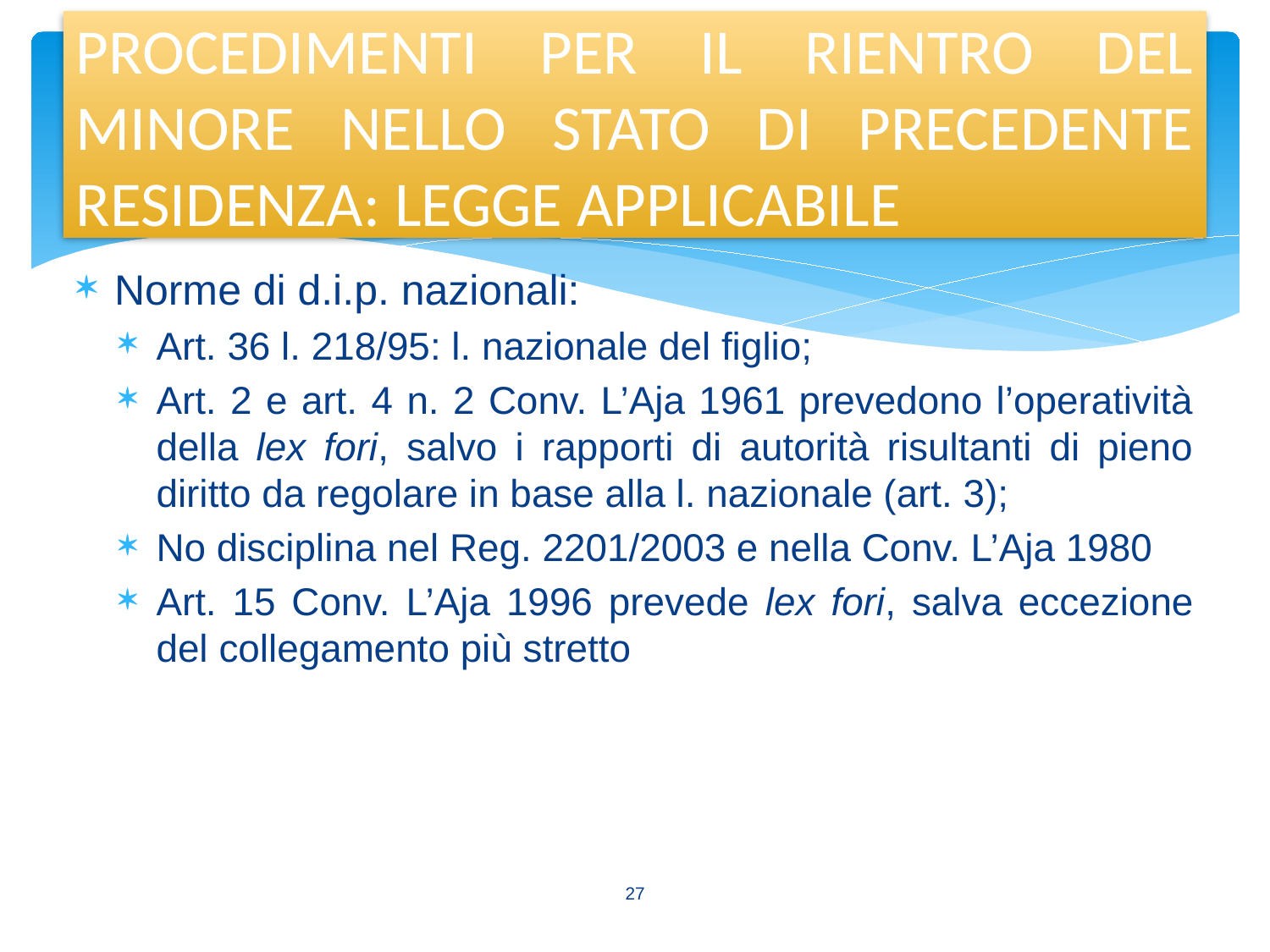

PROCEDIMENTI PER IL RIENTRO DEL MINORE NELLO STATO DI PRECEDENTE RESIDENZA: LEGGE APPLICABILE
Norme di d.i.p. nazionali:
Art. 36 l. 218/95: l. nazionale del figlio;
Art. 2 e art. 4 n. 2 Conv. L’Aja 1961 prevedono l’operatività della lex fori, salvo i rapporti di autorità risultanti di pieno diritto da regolare in base alla l. nazionale (art. 3);
No disciplina nel Reg. 2201/2003 e nella Conv. L’Aja 1980
Art. 15 Conv. L’Aja 1996 prevede lex fori, salva eccezione del collegamento più stretto
27